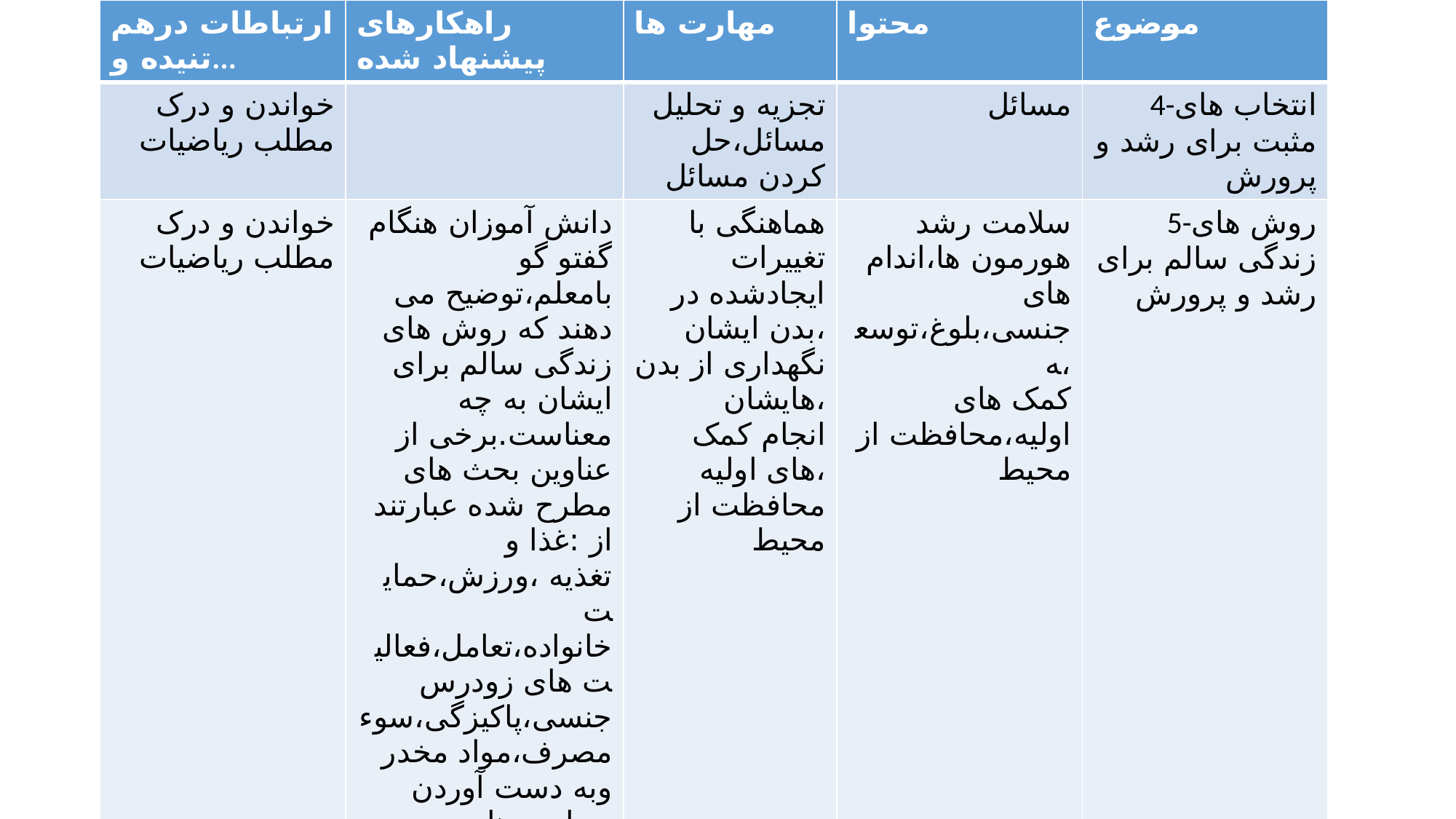

| ارتباطات درهم تنیده و... | راهکارهای پیشنهاد شده | مهارت ها | محتوا | موضوع |
| --- | --- | --- | --- | --- |
| خواندن و درک مطلب ریاضیات |  | تجزیه و تحلیل مسائل،حل کردن مسائل | مسائل | 4-انتخاب های مثبت برای رشد و پرورش |
| خواندن و درک مطلب ریاضیات | دانش آموزان هنگام گفتو گو بامعلم،توضیح می دهند که روش های زندگی سالم برای ایشان به چه معناست.برخی از عناوین بحث های مطرح شده عبارتند از :غذا و تغذیه ،ورزش،حمایت خانواده،تعامل،فعالیت های زودرس جنسی،پاکیزگی،سوء مصرف،مواد مخدر وبه دست آوردن مهارت ها. | هماهنگی با تغییرات ایجادشده در بدن ایشان، نگهداری از بدن هایشان، انجام کمک های اولیه، محافظت از محیط | سلامت رشد هورمون ها،اندام های جنسی،بلوغ،توسعه، کمک های اولیه،محافظت از محیط | 5-روش های زندگی سالم برای رشد و پرورش |